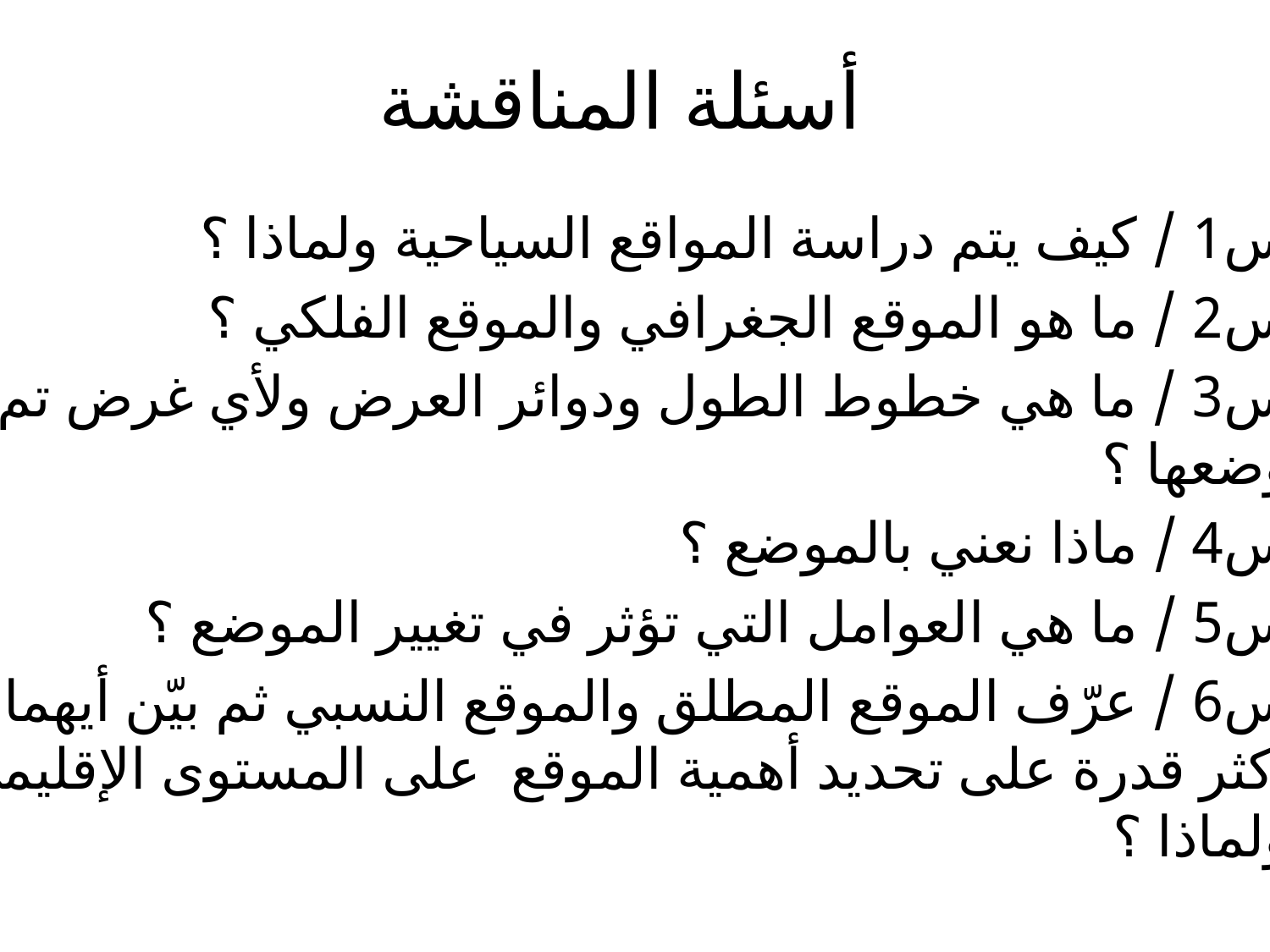

# أسئلة المناقشة
س1 / كيف يتم دراسة المواقع السياحية ولماذا ؟
س2 / ما هو الموقع الجغرافي والموقع الفلكي ؟
س3 / ما هي خطوط الطول ودوائر العرض ولأي غرض تم وضعها ؟
س4 / ماذا نعني بالموضع ؟
س5 / ما هي العوامل التي تؤثر في تغيير الموضع ؟
س6 / عرّف الموقع المطلق والموقع النسبي ثم بيّن أيهما أكثر قدرة على تحديد أهمية الموقع  على المستوى الإقليمي ولماذا ؟